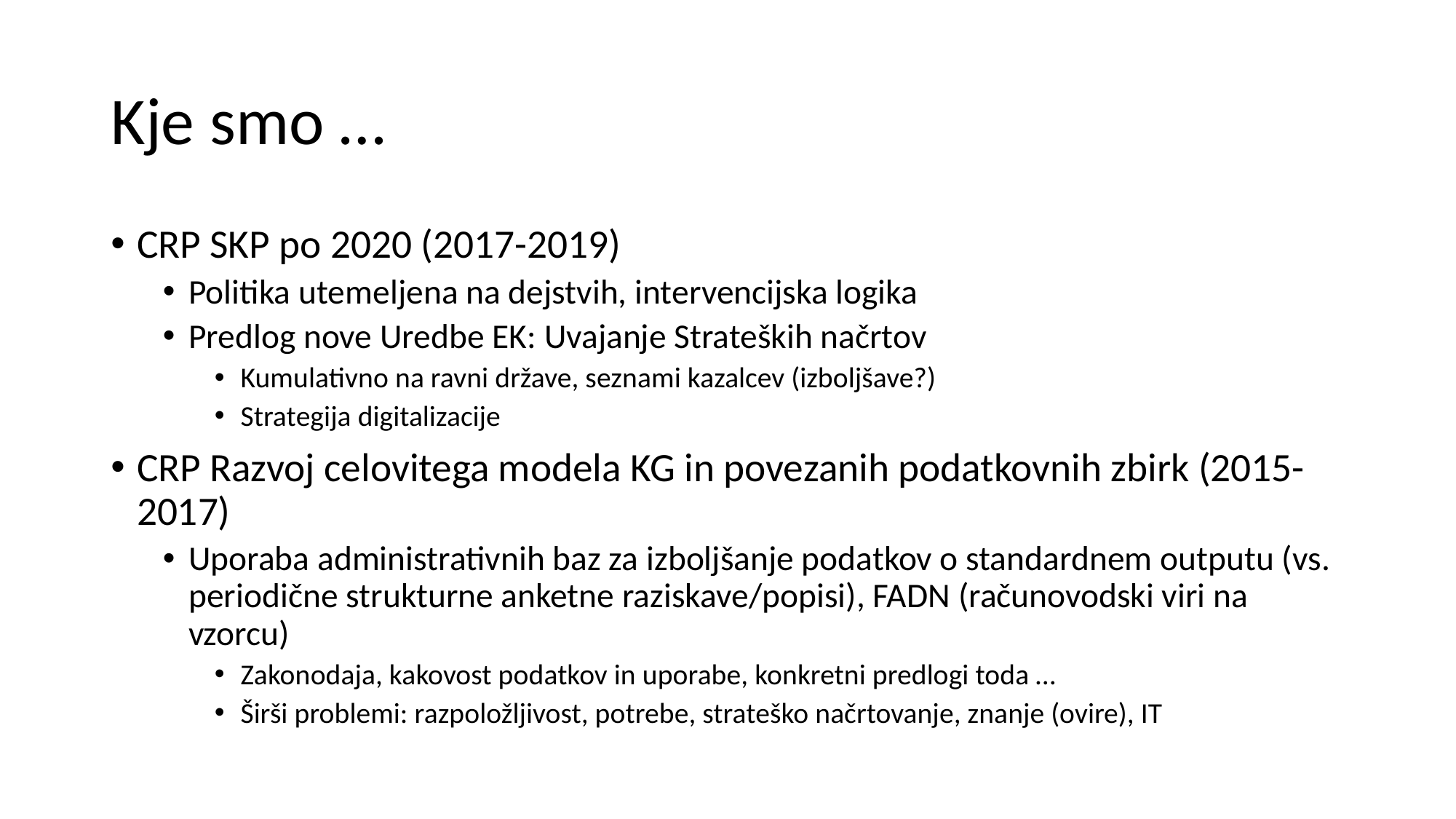

# Kje smo …
CRP SKP po 2020 (2017-2019)
Politika utemeljena na dejstvih, intervencijska logika
Predlog nove Uredbe EK: Uvajanje Strateških načrtov
Kumulativno na ravni države, seznami kazalcev (izboljšave?)
Strategija digitalizacije
CRP Razvoj celovitega modela KG in povezanih podatkovnih zbirk (2015-2017)
Uporaba administrativnih baz za izboljšanje podatkov o standardnem outputu (vs. periodične strukturne anketne raziskave/popisi), FADN (računovodski viri na vzorcu)
Zakonodaja, kakovost podatkov in uporabe, konkretni predlogi toda …
Širši problemi: razpoložljivost, potrebe, strateško načrtovanje, znanje (ovire), IT